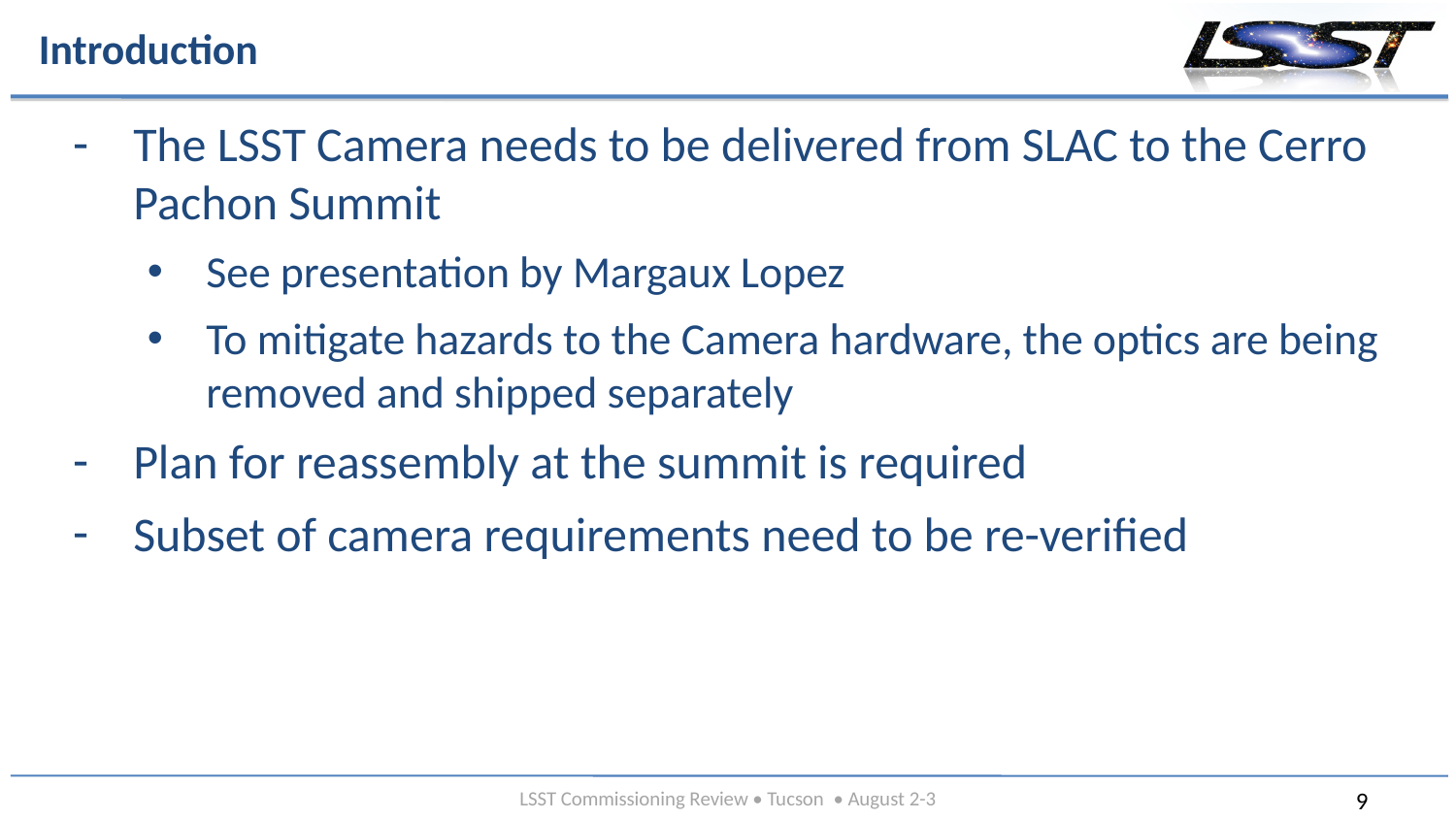

# Introduction
The LSST Camera needs to be delivered from SLAC to the Cerro Pachon Summit
See presentation by Margaux Lopez
To mitigate hazards to the Camera hardware, the optics are being removed and shipped separately
Plan for reassembly at the summit is required
Subset of camera requirements need to be re-verified